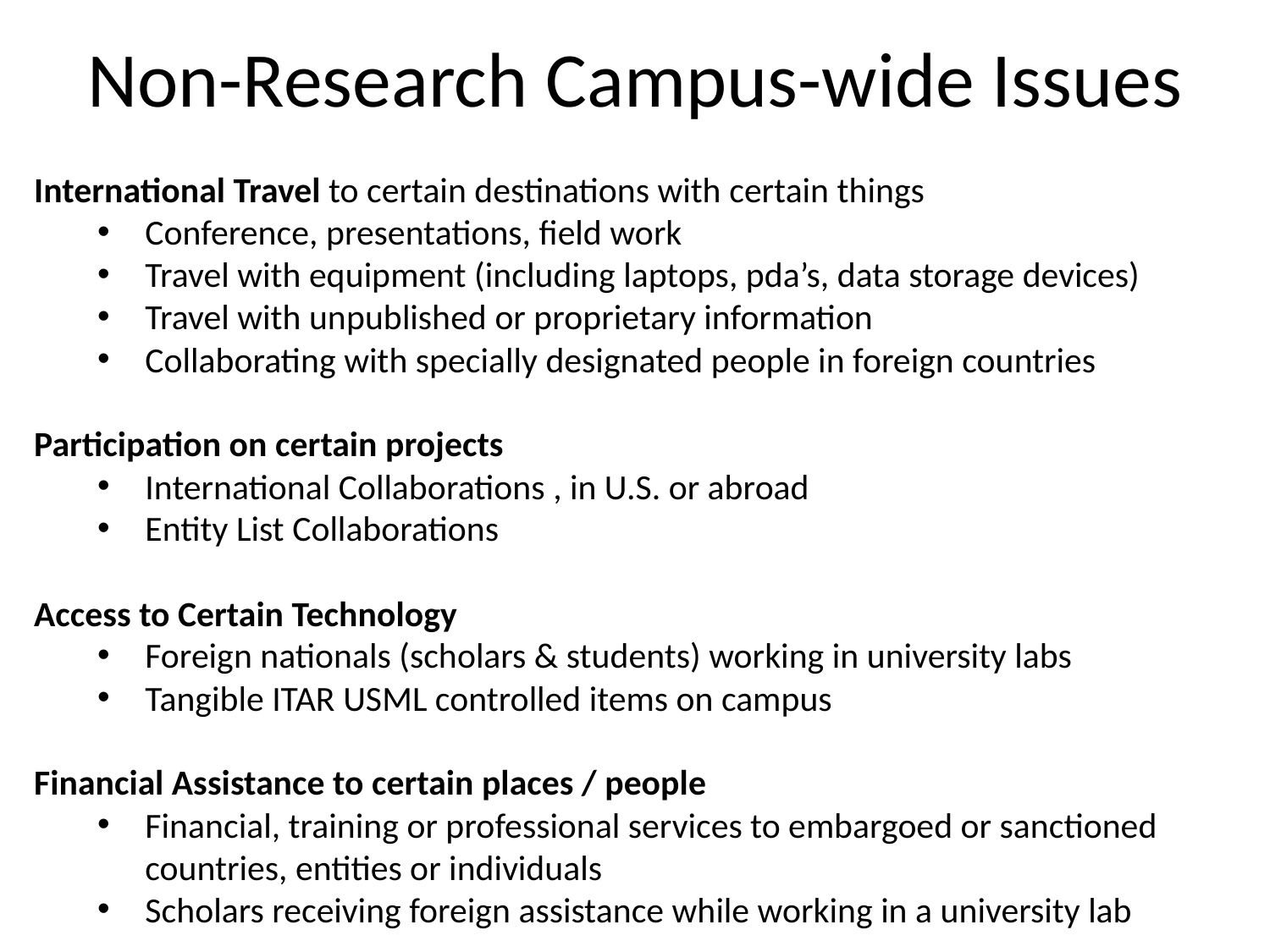

Non-Research Campus-wide Issues
International Travel to certain destinations with certain things
Conference, presentations, field work
Travel with equipment (including laptops, pda’s, data storage devices)
Travel with unpublished or proprietary information
Collaborating with specially designated people in foreign countries

Participation on certain projects
International Collaborations , in U.S. or abroad
Entity List Collaborations

Access to Certain Technology
Foreign nationals (scholars & students) working in university labs
Tangible ITAR USML controlled items on campus

Financial Assistance to certain places / people
Financial, training or professional services to embargoed or sanctioned countries, entities or individuals
Scholars receiving foreign assistance while working in a university lab